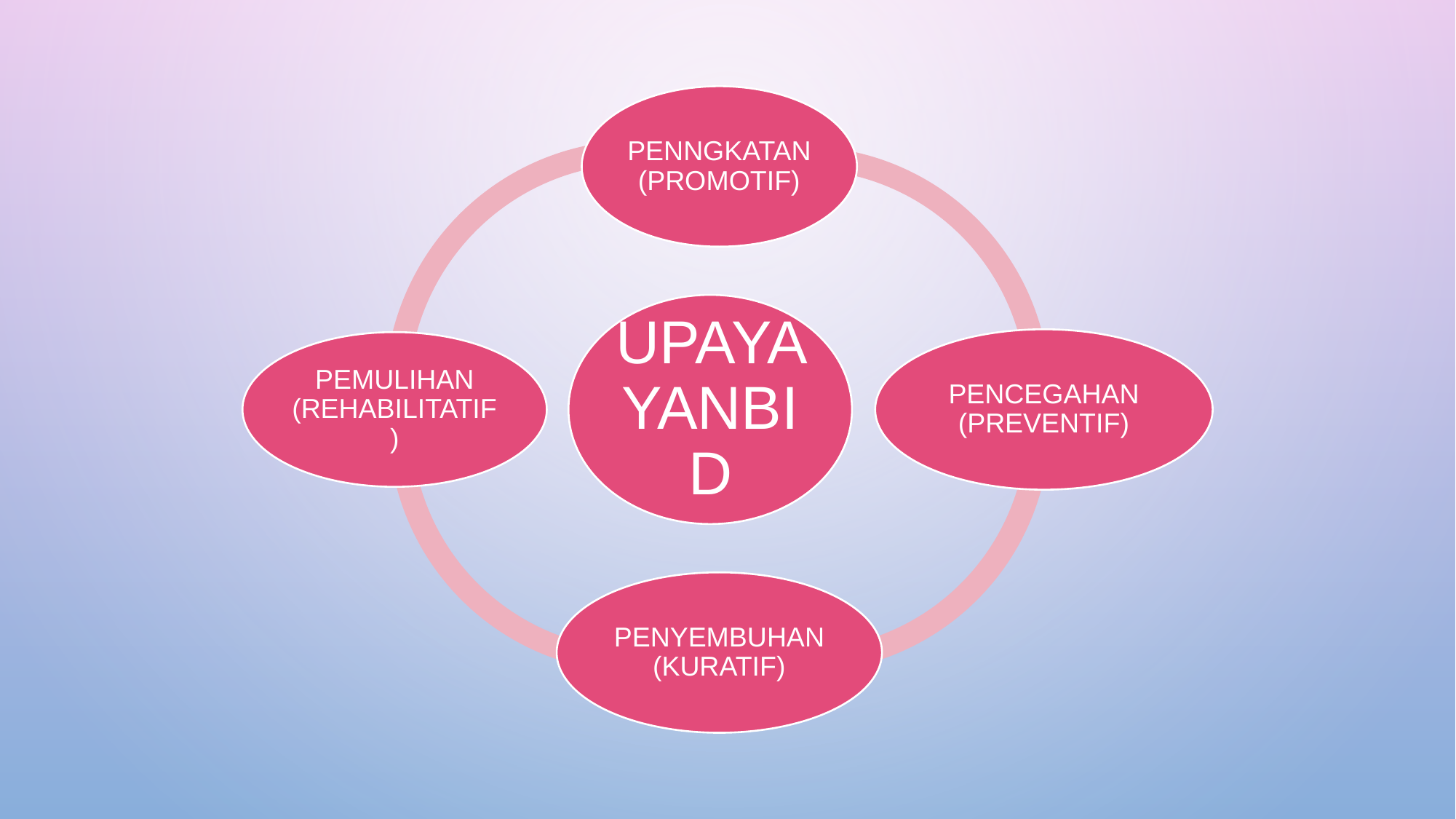

UPAYA YANBID
PENNGKATAN(PROMOTIF)
PENCEGAHAN (PREVENTIF)
PENYEMBUHAN (KURATIF)
PEMULIHAN (REHABILITATIF)